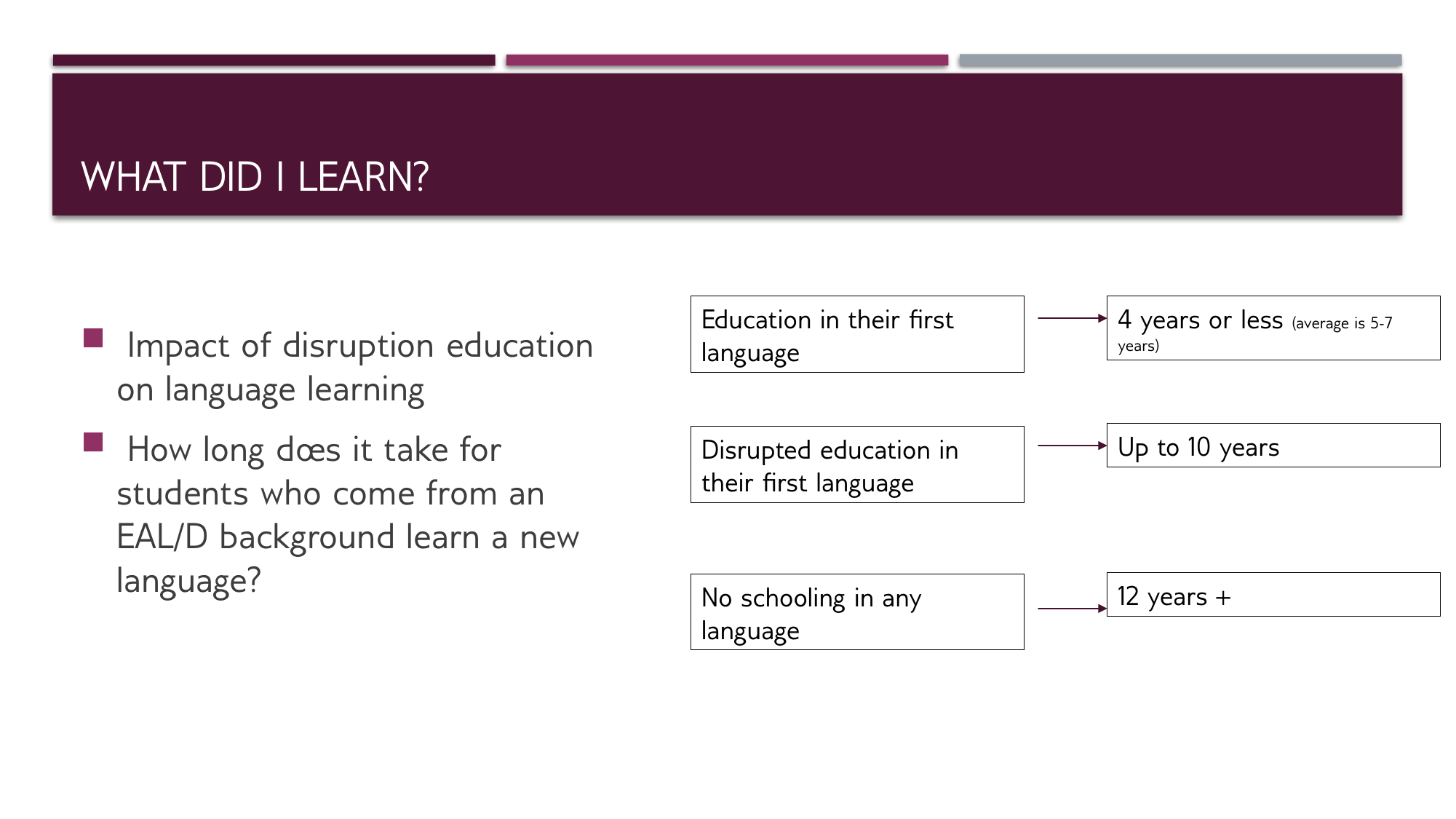

# What did I learn?
 Impact of disruption education on language learning
 How long does it take for students who come from an EAL/D background learn a new language?
4 years or less (average is 5-7 years)
Education in their first language
Up to 10 years
Disrupted education in their first language
12 years +
No schooling in any language